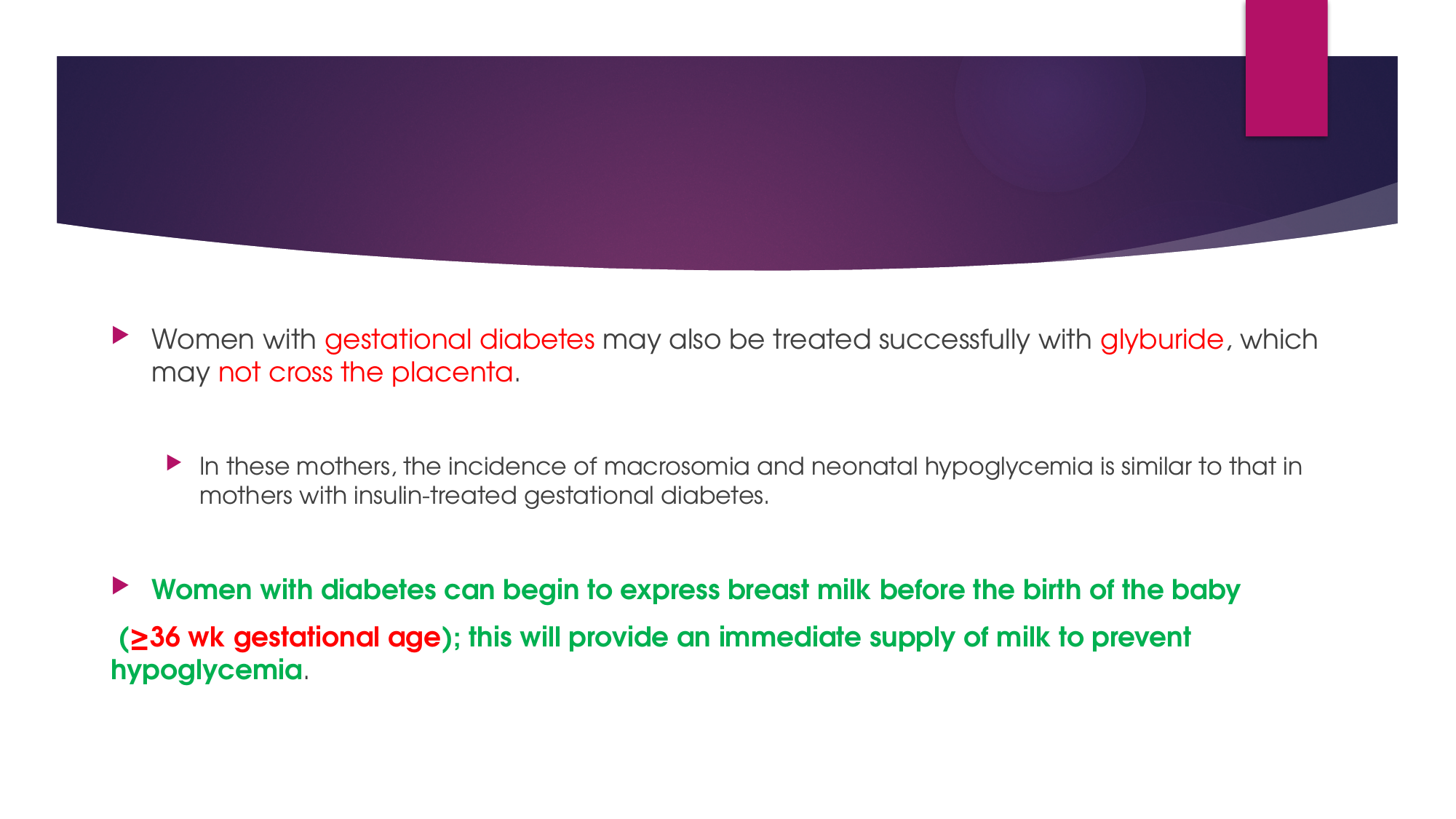

Women with gestational diabetes may also be treated successfully with glyburide, which may not cross the placenta.

In these mothers, the incidence of macrosomia and neonatal hypoglycemia is similar to that in mothers with insulin-treated gestational diabetes.

Women with diabetes can begin to express breast milk before the birth of the baby
 (≥36 wk gestational age); this will provide an immediate supply of milk to prevent hypoglycemia.